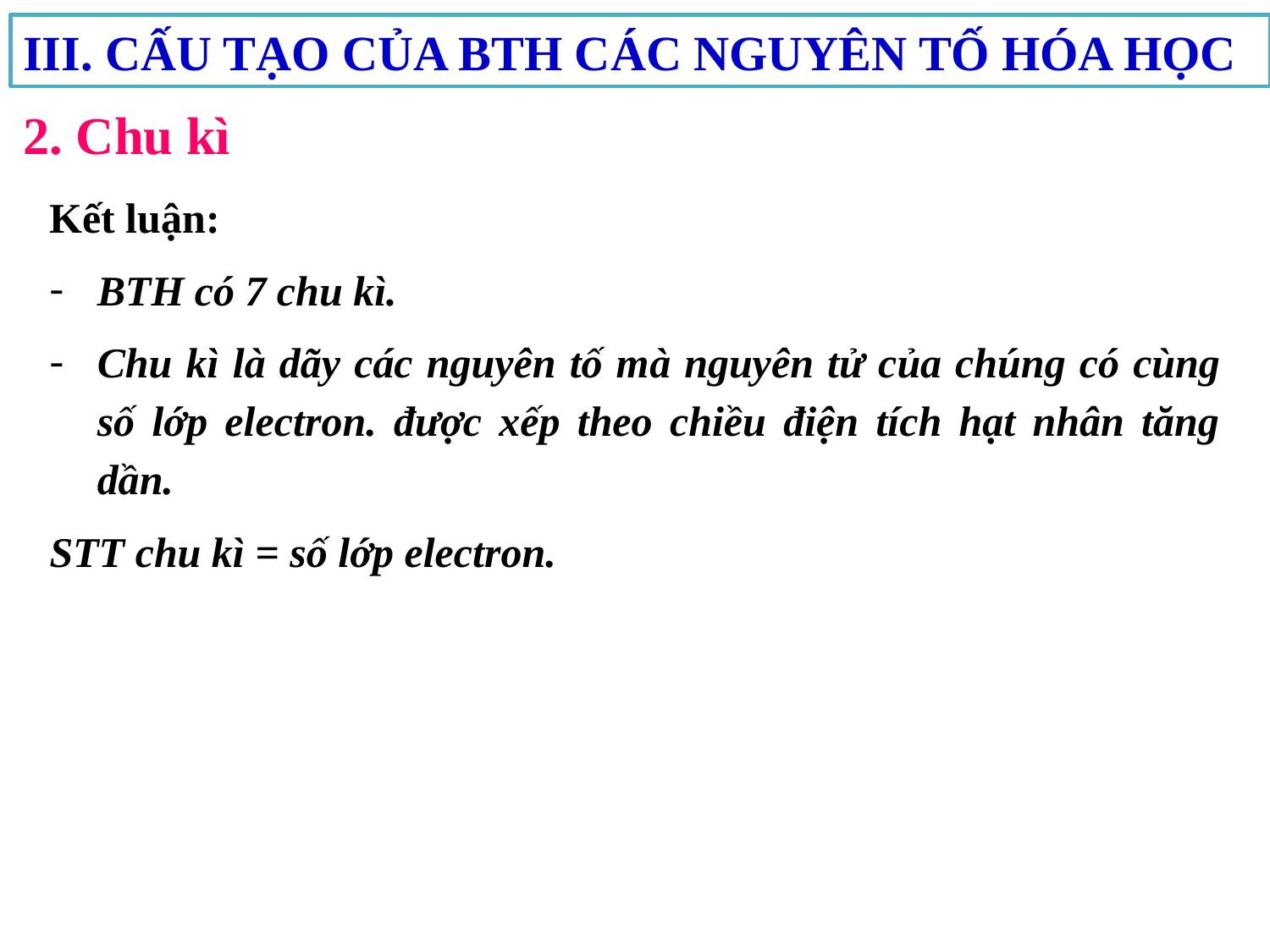

III. CẤU TẠO CỦA BTH CÁC NGUYÊN TỐ HÓA HỌC
2. Chu kì
Kết luận:
BTH có 7 chu kì.
Chu kì là dãy các nguyên tố mà nguyên tử của chúng có cùng số lớp electron. được xếp theo chiều điện tích hạt nhân tăng dần.
STT chu kì = số lớp electron.